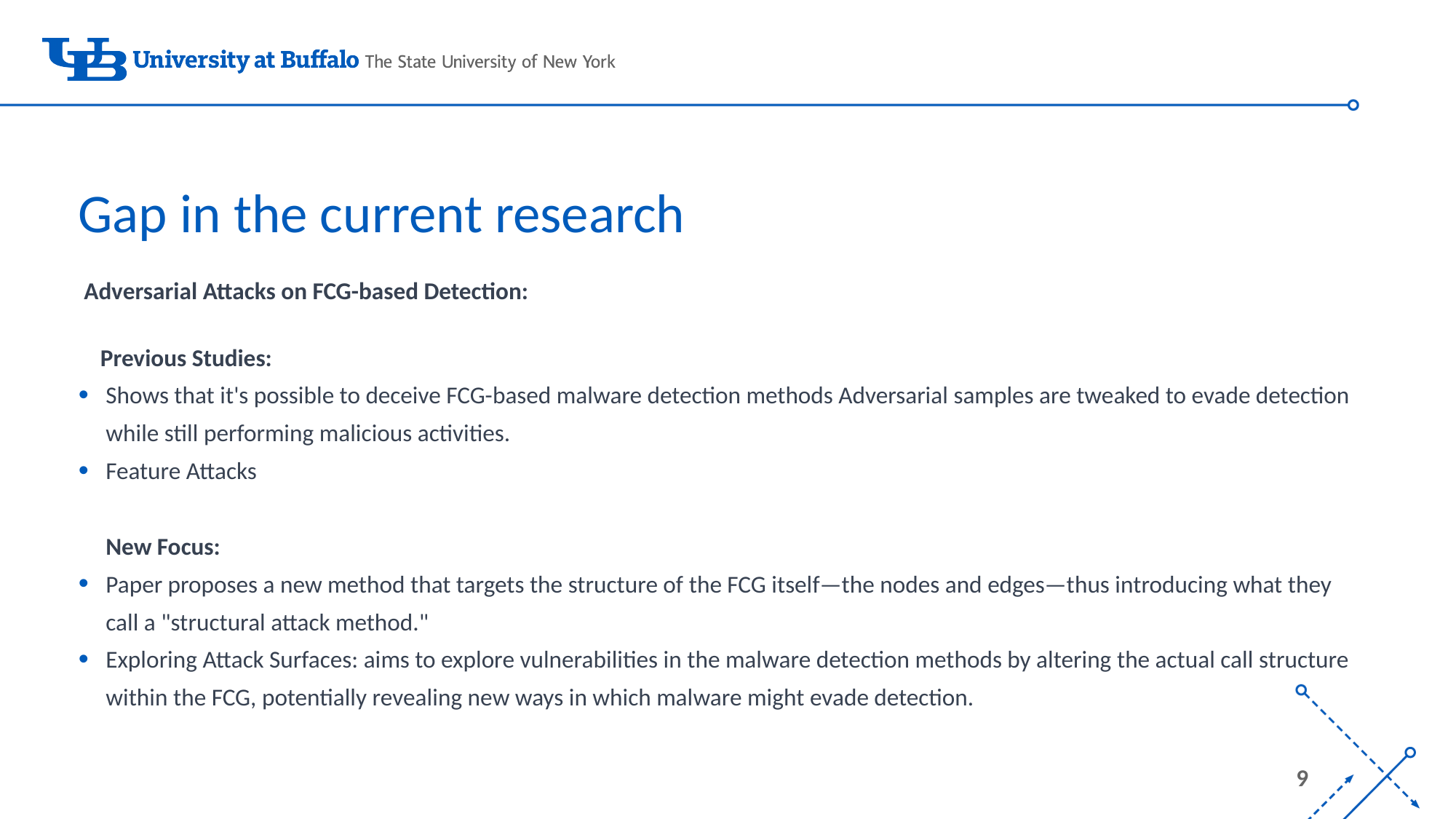

# Gap in the current research
 Adversarial Attacks on FCG-based Detection:
    Previous Studies:
Shows that it's possible to deceive FCG-based malware detection methods Adversarial samples are tweaked to evade detection while still performing malicious activities.
Feature Attacks
New Focus:
Paper proposes a new method that targets the structure of the FCG itself—the nodes and edges—thus introducing what they call a "structural attack method."
Exploring Attack Surfaces: aims to explore vulnerabilities in the malware detection methods by altering the actual call structure within the FCG, potentially revealing new ways in which malware might evade detection.